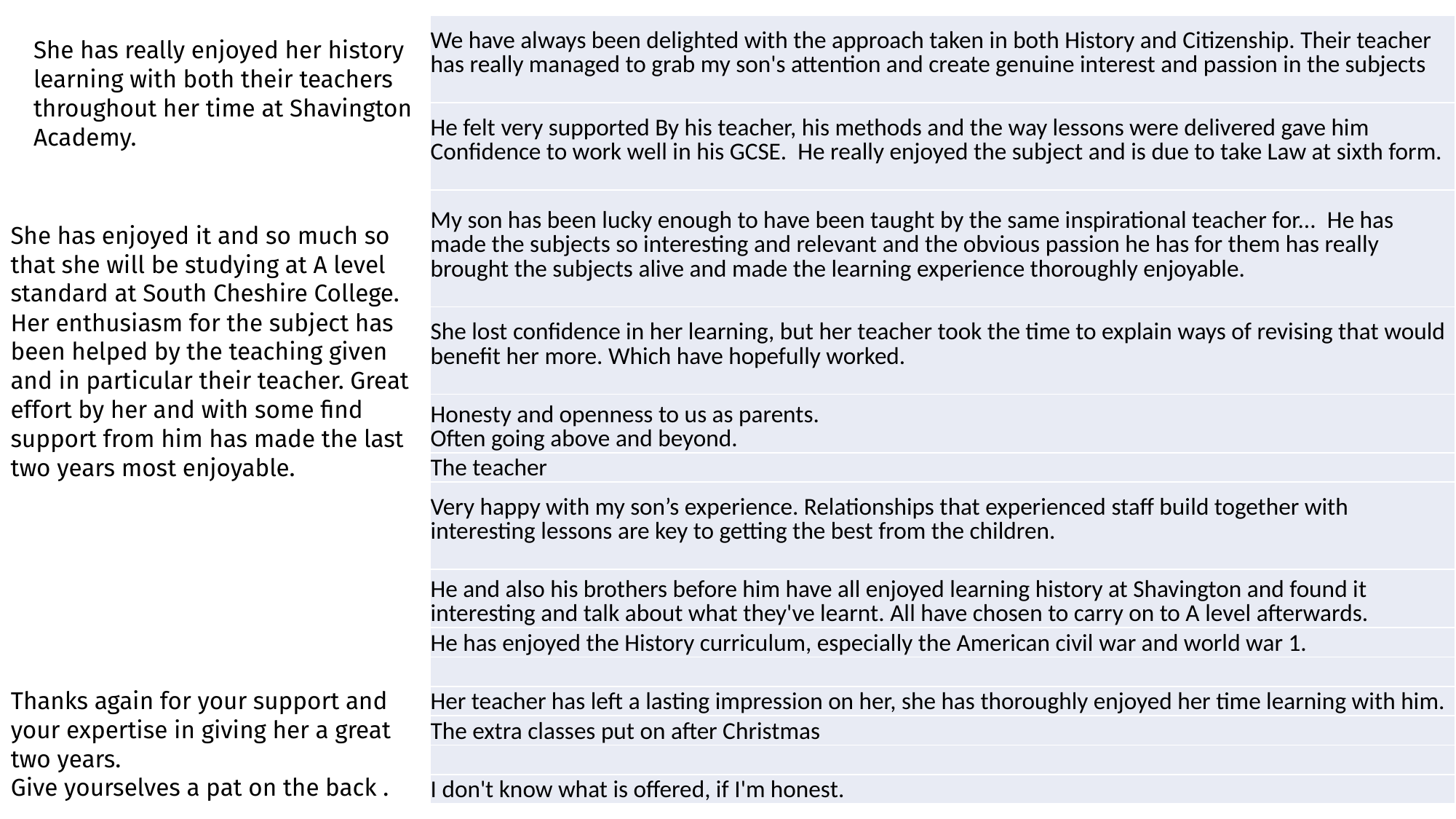

| We have always been delighted with the approach taken in both History and Citizenship. Their teacher has really managed to grab my son's attention and create genuine interest and passion in the subjects |
| --- |
| He felt very supported By his teacher, his methods and the way lessons were delivered gave him Confidence to work well in his GCSE. He really enjoyed the subject and is due to take Law at sixth form. |
| My son has been lucky enough to have been taught by the same inspirational teacher for... He has made the subjects so interesting and relevant and the obvious passion he has for them has really brought the subjects alive and made the learning experience thoroughly enjoyable. |
| She lost confidence in her learning, but her teacher took the time to explain ways of revising that would benefit her more. Which have hopefully worked. |
| Honesty and openness to us as parents. Often going above and beyond. |
| The teacher |
| Very happy with my son’s experience. Relationships that experienced staff build together with interesting lessons are key to getting the best from the children. |
| He and also his brothers before him have all enjoyed learning history at Shavington and found it interesting and talk about what they've learnt. All have chosen to carry on to A level afterwards. |
| He has enjoyed the History curriculum, especially the American civil war and world war 1. |
|  |
| Her teacher has left a lasting impression on her, she has thoroughly enjoyed her time learning with him. |
| The extra classes put on after Christmas |
|  |
| I don't know what is offered, if I'm honest. |
She has really enjoyed her history learning with both their teachers throughout her time at Shavington Academy.
She has enjoyed it and so much so that she will be studying at A level standard at South Cheshire College. Her enthusiasm for the subject has been helped by the teaching given and in particular their teacher. Great effort by her and with some find support from him has made the last two years most enjoyable.

Thanks again for your support and your expertise in giving her a great two years.
Give yourselves a pat on the back .